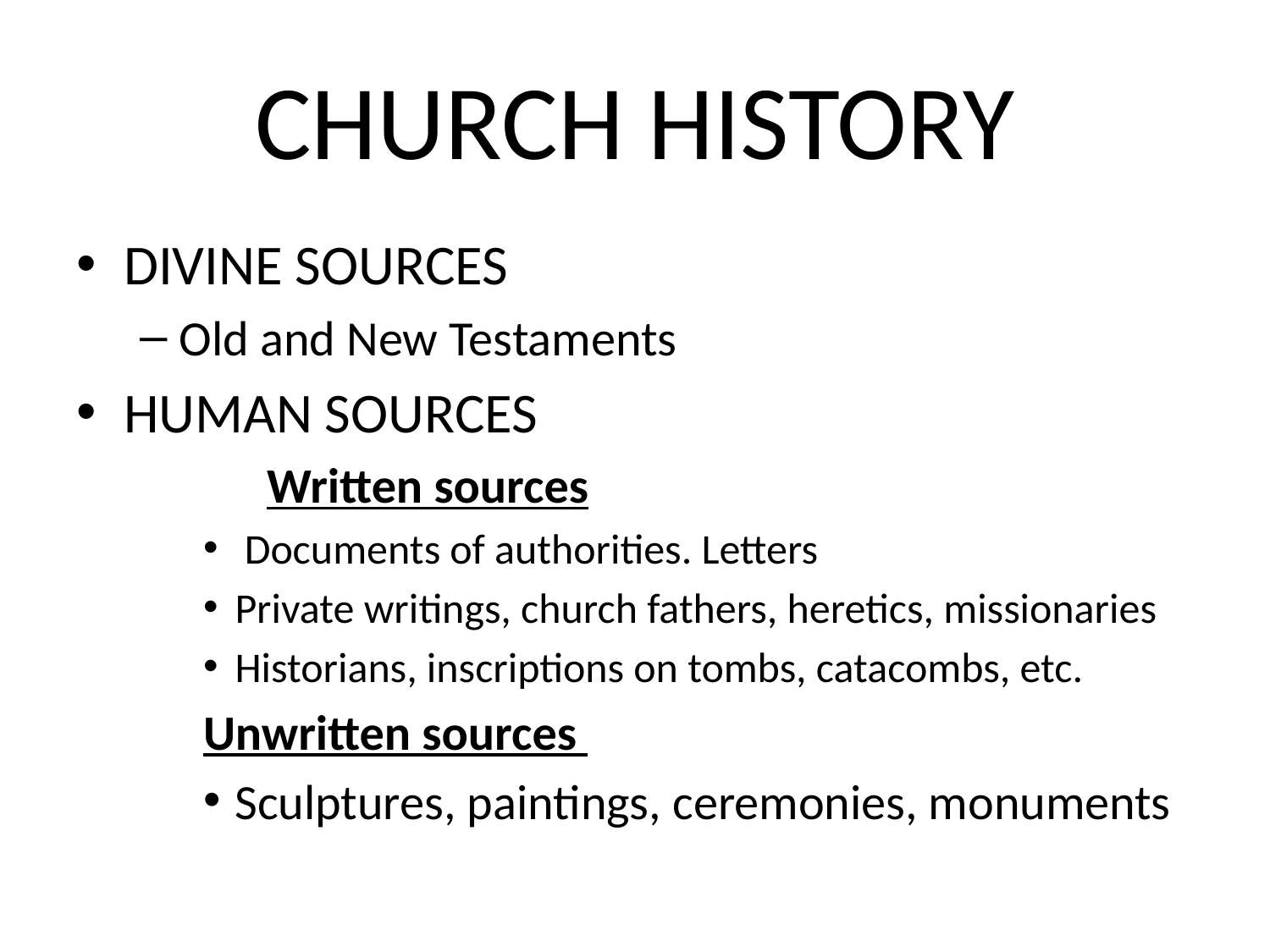

# CHURCH HISTORY
DIVINE SOURCES
Old and New Testaments
HUMAN SOURCES
	Written sources
 Documents of authorities. Letters
Private writings, church fathers, heretics, missionaries
Historians, inscriptions on tombs, catacombs, etc.
Unwritten sources
Sculptures, paintings, ceremonies, monuments